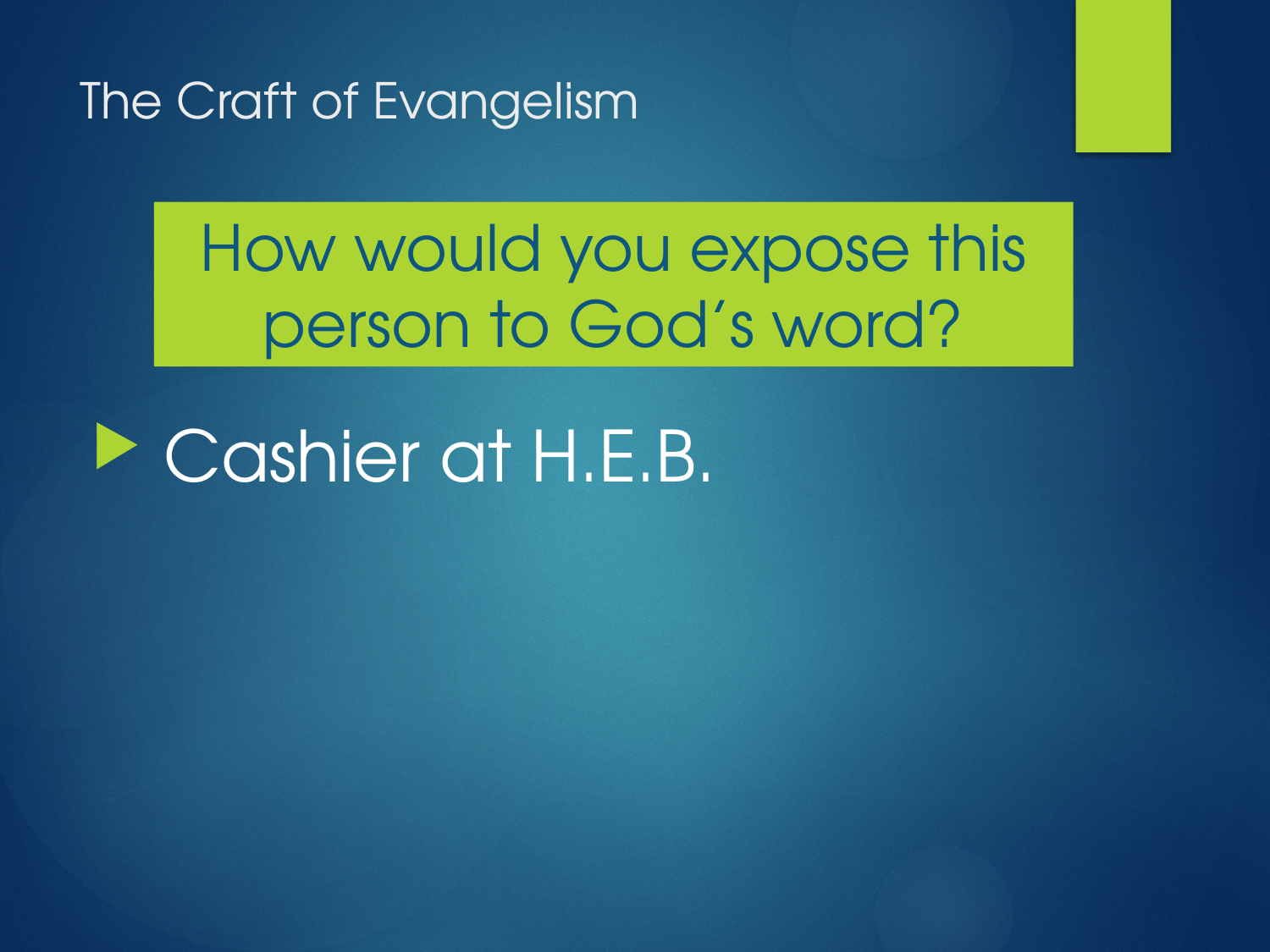

# The Craft of Evangelism
How would you expose this person to God’s word?
 Cashier at H.E.B.